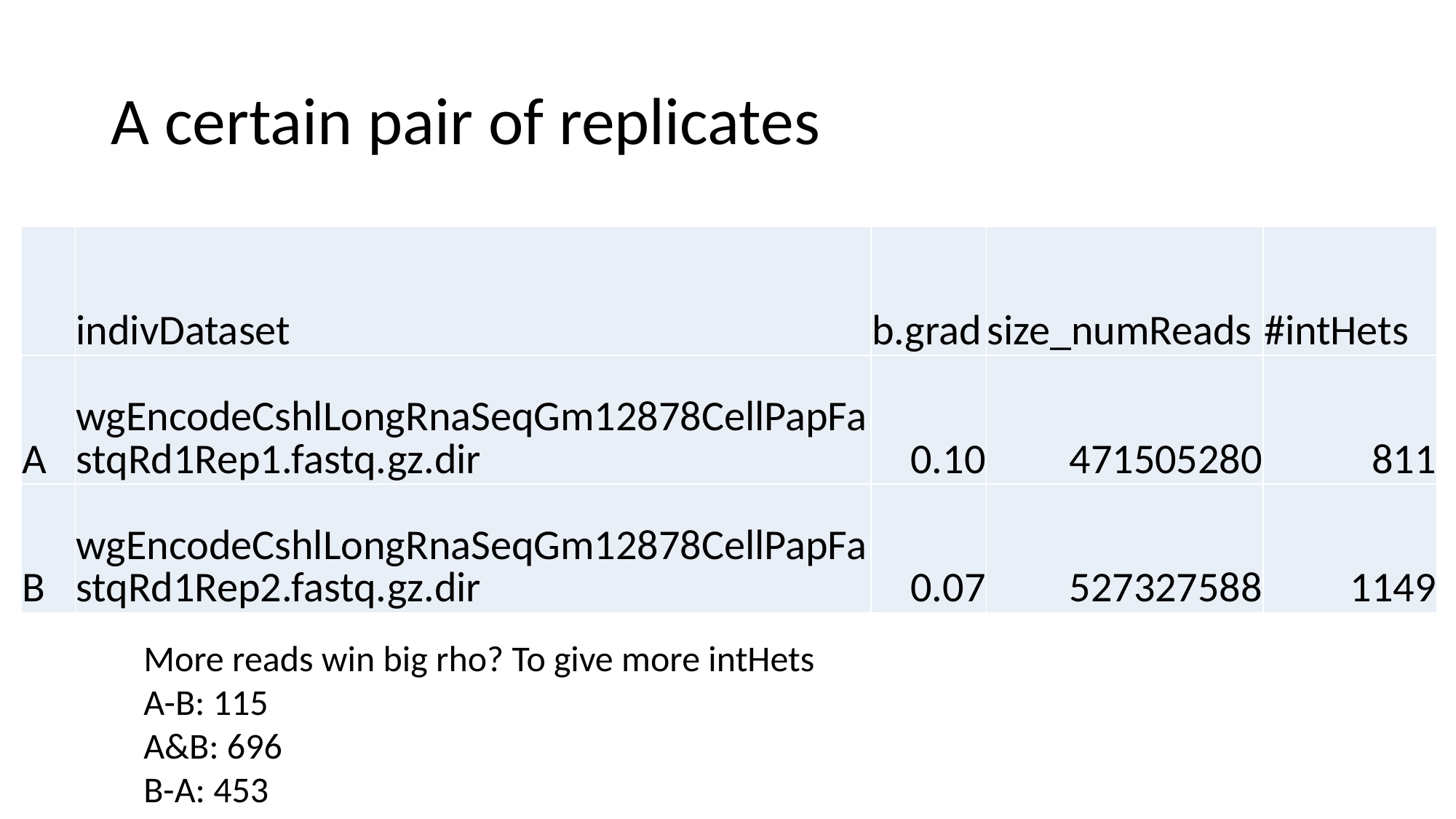

# A certain pair of replicates
|  | indivDataset | b.grad | size\_numReads | #intHets |
| --- | --- | --- | --- | --- |
| A | wgEncodeCshlLongRnaSeqGm12878CellPapFastqRd1Rep1.fastq.gz.dir | 0.10 | 471505280 | 811 |
| B | wgEncodeCshlLongRnaSeqGm12878CellPapFastqRd1Rep2.fastq.gz.dir | 0.07 | 527327588 | 1149 |
More reads win big rho? To give more intHets
A-B: 115
A&B: 696
B-A: 453